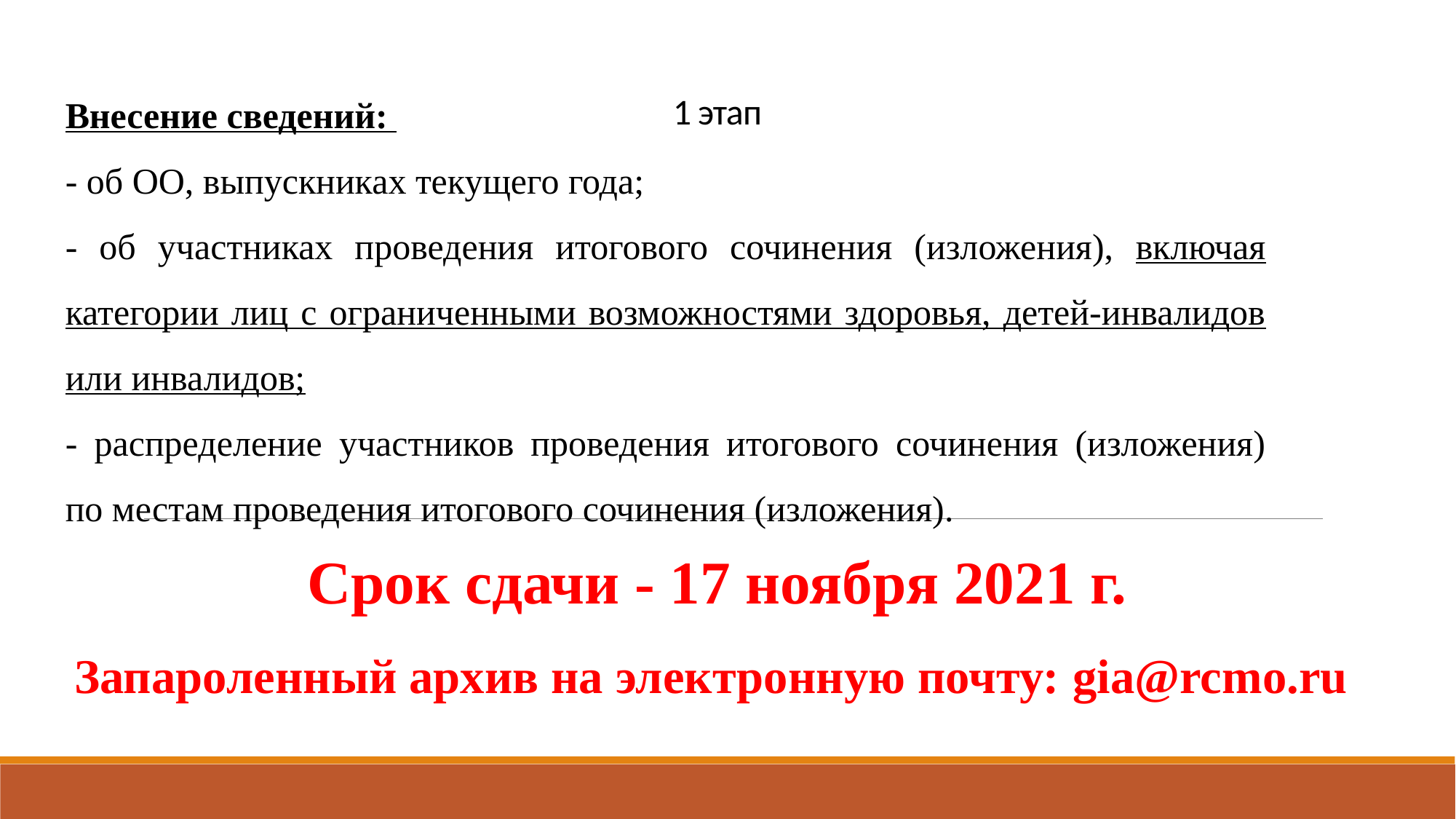

Внесение сведений:
- об ОО, выпускниках текущего года;
- об участниках проведения итогового сочинения (изложения), включая категории лиц с ограниченными возможностями здоровья, детей-инвалидов или инвалидов;
- распределение участников проведения итогового сочинения (изложения) по местам проведения итогового сочинения (изложения).
# 1 этап
Срок сдачи - 17 ноября 2021 г.
Запароленный архив на электронную почту: gia@rcmo.ru